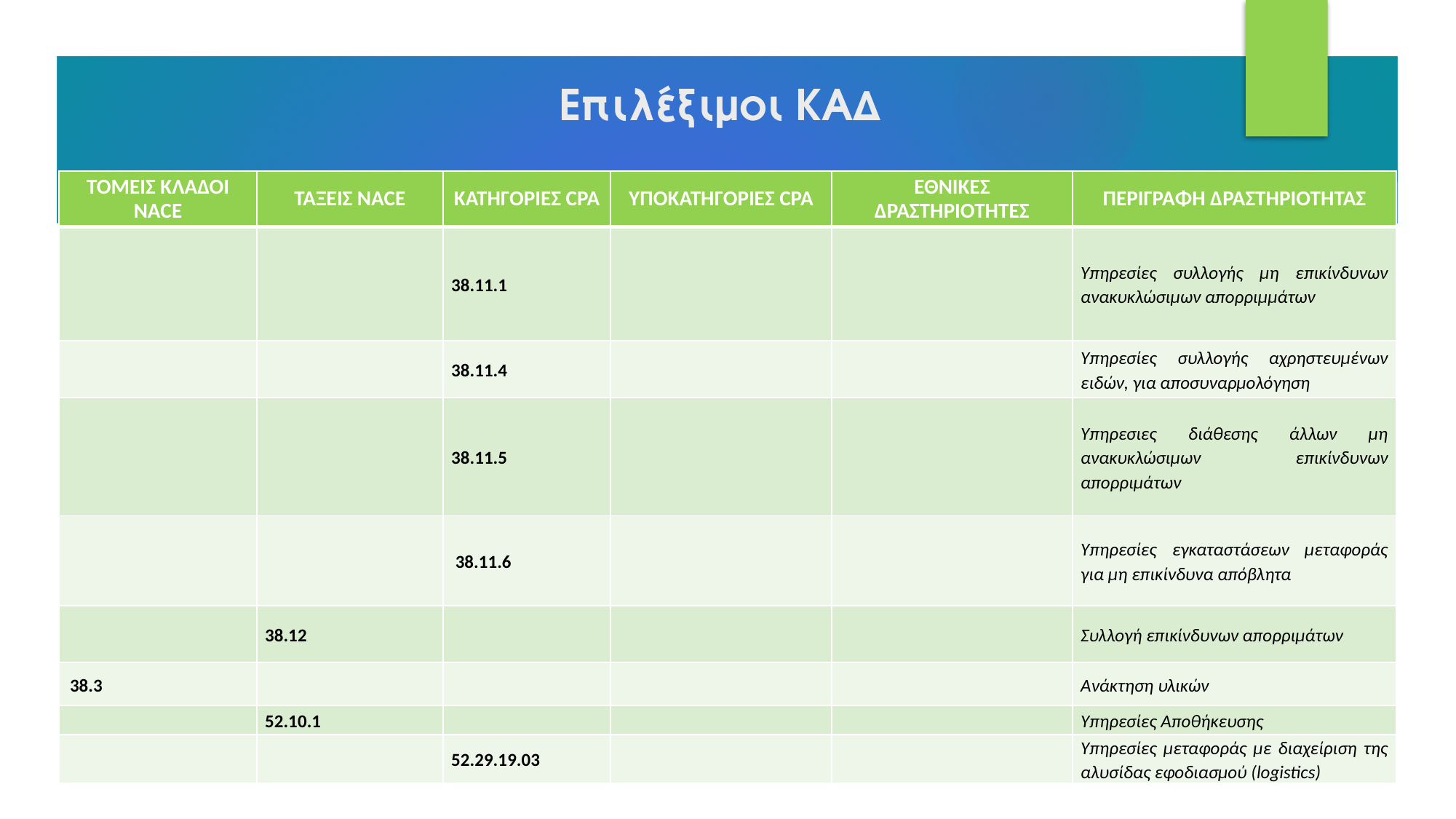

# Επιλέξιμοι ΚΑΔ
| ΤΟΜΕΙΣ ΚΛΑΔΟΙ NACE | ΤΑΞΕΙΣ NACE | ΚΑΤΗΓΟΡΙΕΣ CPA | ΥΠΟΚΑΤΗΓΟΡΙΕΣ CPA | ΕΘΝΙΚΕΣ ΔΡΑΣΤΗΡΙΟΤΗΤΕΣ | ΠΕΡΙΓΡΑΦΗ ΔΡΑΣΤΗΡΙΟΤΗΤΑΣ |
| --- | --- | --- | --- | --- | --- |
|  |  | 38.11.1 |  |  | Υπηρεσίες συλλογής μη επικίνδυνων ανακυκλώσιμων απορριμμάτων |
|  |  | 38.11.4 |  |  | Υπηρεσίες συλλογής αχρηστευμένων ειδών, για αποσυναρμολόγηση |
|  |  | 38.11.5 |  |  | Υπηρεσιες διάθεσης άλλων μη ανακυκλώσιμων επικίνδυνων απορριμάτων |
|  |  | 38.11.6 |  |  | Υπηρεσίες εγκαταστάσεων μεταφοράς για μη επικίνδυνα απόβλητα |
|  | 38.12 |  |  |  | Συλλογή επικίνδυνων απορριμάτων |
| 38.3 |  |  |  |  | Ανάκτηση υλικών |
|  | 52.10.1 |  |  |  | Υπηρεσίες Αποθήκευσης |
|  |  | 52.29.19.03 |  |  | Υπηρεσίες μεταφοράς με διαχείριση της αλυσίδας εφοδιασμού (logistics) |